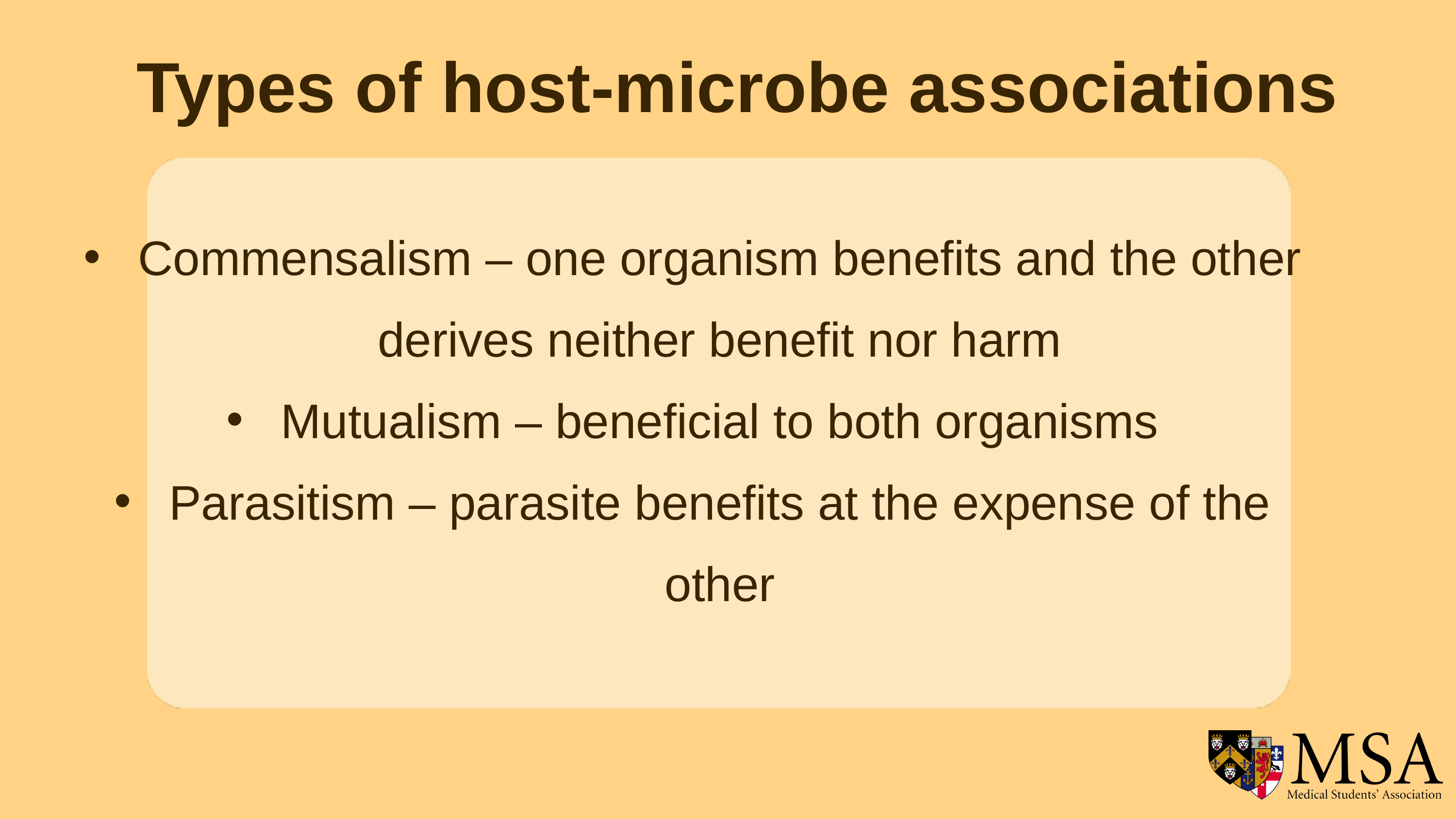

Types of host-microbe associations

Commensalism – one organism benefits and the other derives neither benefit nor harm
Mutualism – beneficial to both organisms
Parasitism – parasite benefits at the expense of the other